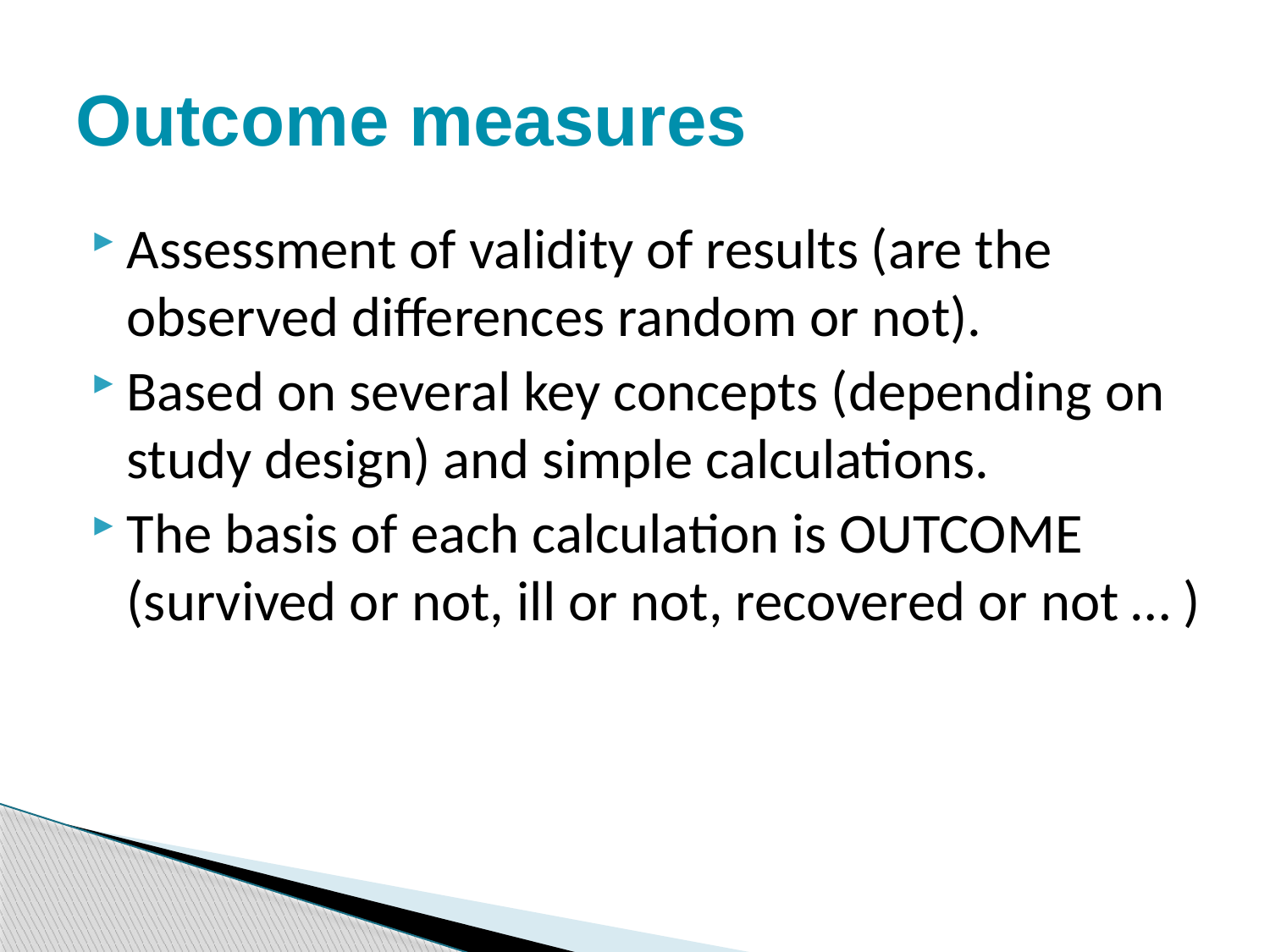

# Outcome measures
Assessment of validity of results (are the observed differences random or not).
Based on several key concepts (depending on study design) and simple calculations.
The basis of each calculation is OUTCOME (survived or not, ill or not, recovered or not … )